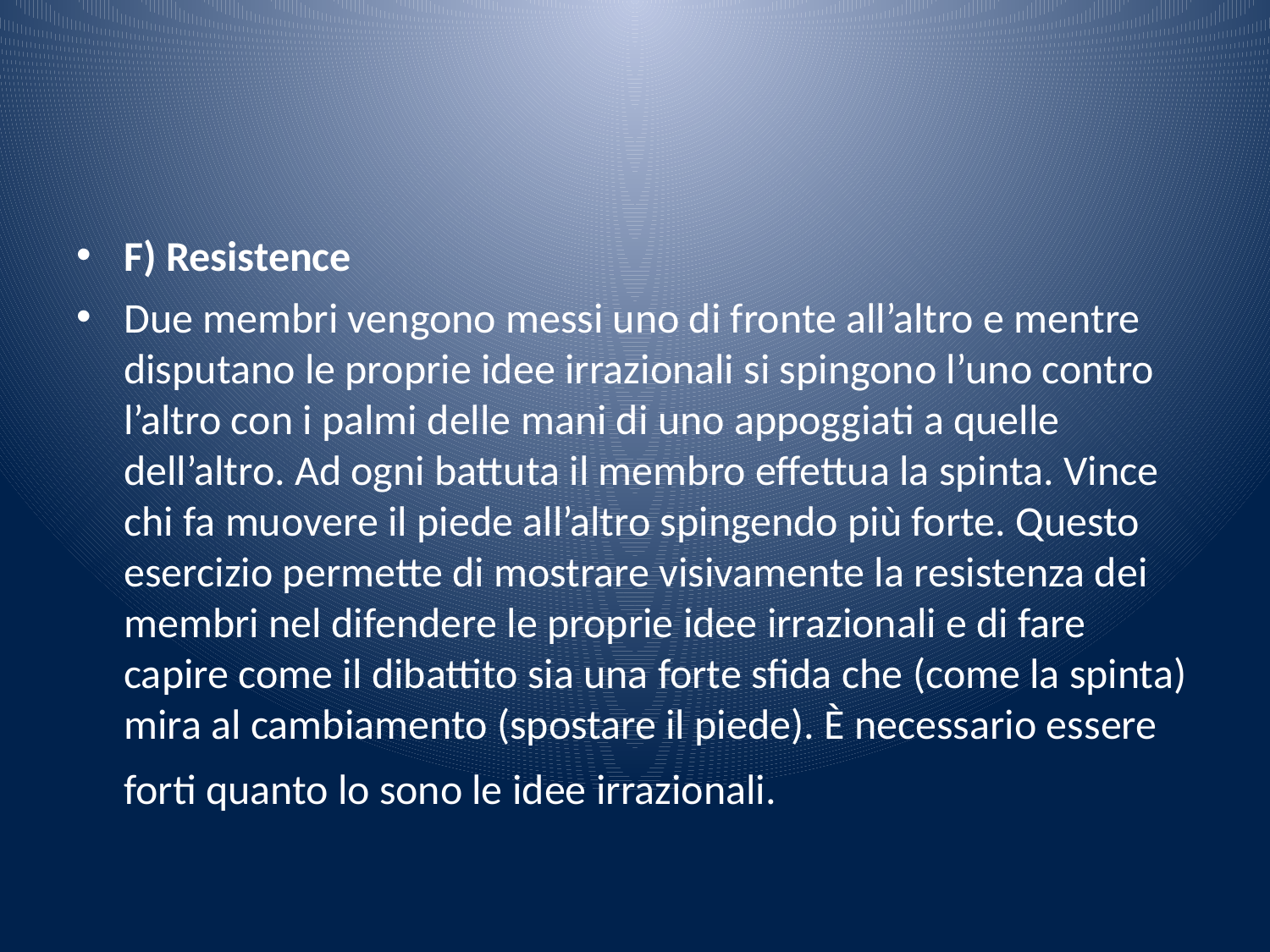

#
F) Resistence
Due membri vengono messi uno di fronte all’altro e mentre disputano le proprie idee irrazionali si spingono l’uno contro l’altro con i palmi delle mani di uno appoggiati a quelle dell’altro. Ad ogni battuta il membro effettua la spinta. Vince chi fa muovere il piede all’altro spingendo più forte. Questo esercizio permette di mostrare visivamente la resistenza dei membri nel difendere le proprie idee irrazionali e di fare capire come il dibattito sia una forte sfida che (come la spinta) mira al cambiamento (spostare il piede). È necessario essere forti quanto lo sono le idee irrazionali.